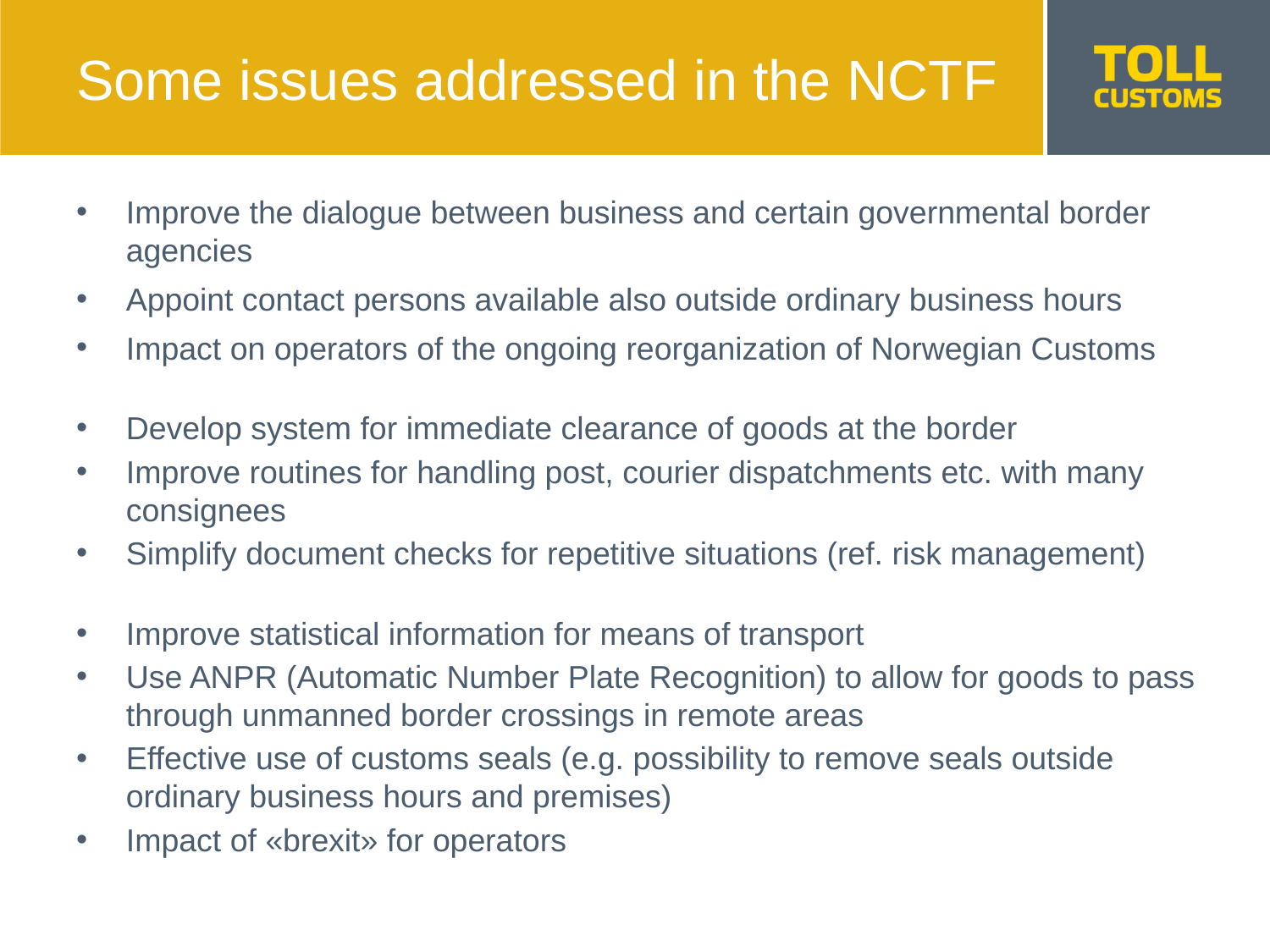

# Some issues addressed in the NCTF
Improve the dialogue between business and certain governmental border agencies
Appoint contact persons available also outside ordinary business hours
Impact on operators of the ongoing reorganization of Norwegian Customs
Develop system for immediate clearance of goods at the border
Improve routines for handling post, courier dispatchments etc. with many consignees
Simplify document checks for repetitive situations (ref. risk management)
Improve statistical information for means of transport
Use ANPR (Automatic Number Plate Recognition) to allow for goods to pass through unmanned border crossings in remote areas
Effective use of customs seals (e.g. possibility to remove seals outside ordinary business hours and premises)
Impact of «brexit» for operators